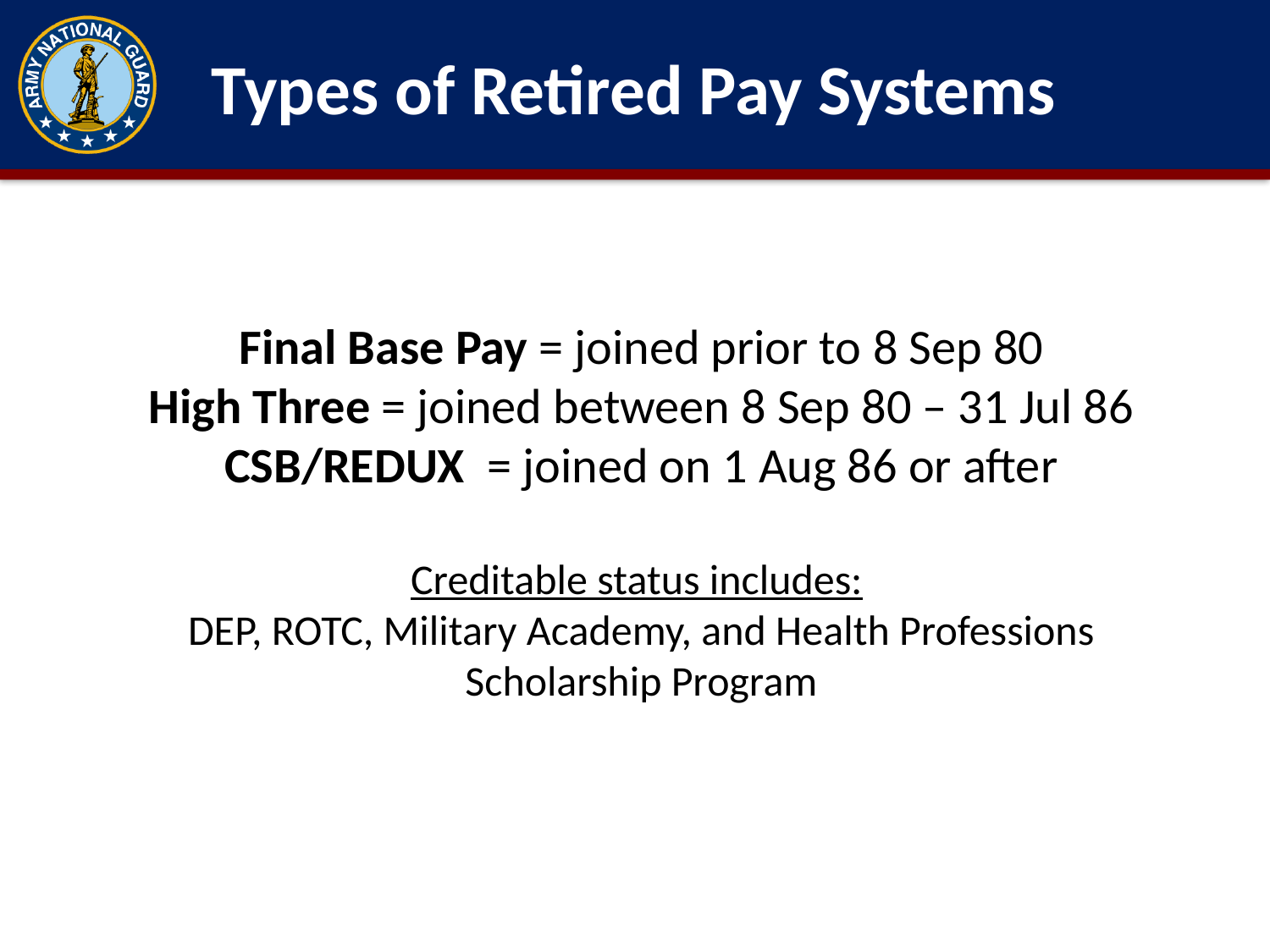

Types of Retired Pay Systems

Final Base Pay = joined prior to 8 Sep 80
High Three = joined between 8 Sep 80 – 31 Jul 86
CSB/REDUX  = joined on 1 Aug 86 or after

Creditable status includes:
DEP, ROTC, Military Academy, and Health Professions
Scholarship Program